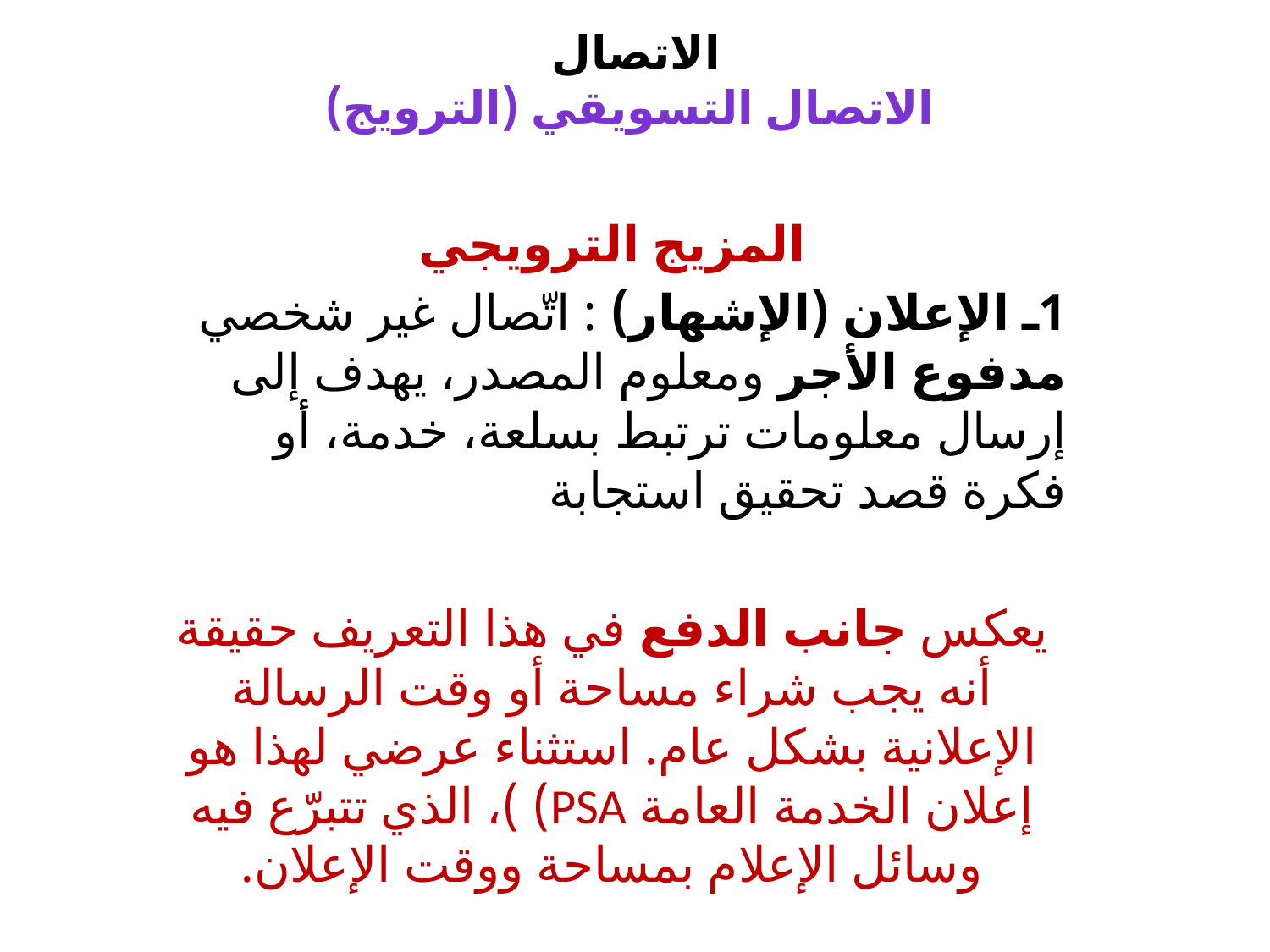

# الاتصال الاتصال التسويقي (الترويج)
المزيج الترويجي
1ـ الإعلان (الإشهار) : اتّصال غير شخصي مدفوع الأجر ومعلوم المصدر، يهدف إلى إرسال معلومات ترتبط بسلعة، خدمة، أو فكرة قصد تحقيق استجابة

يعكس جانب الدفع في هذا التعريف حقيقة أنه يجب شراء مساحة أو وقت الرسالة الإعلانية بشكل عام. استثناء عرضي لهذا هو إعلان الخدمة العامة PSA) )، الذي تتبرّع فيه وسائل الإعلام بمساحة ووقت الإعلان.